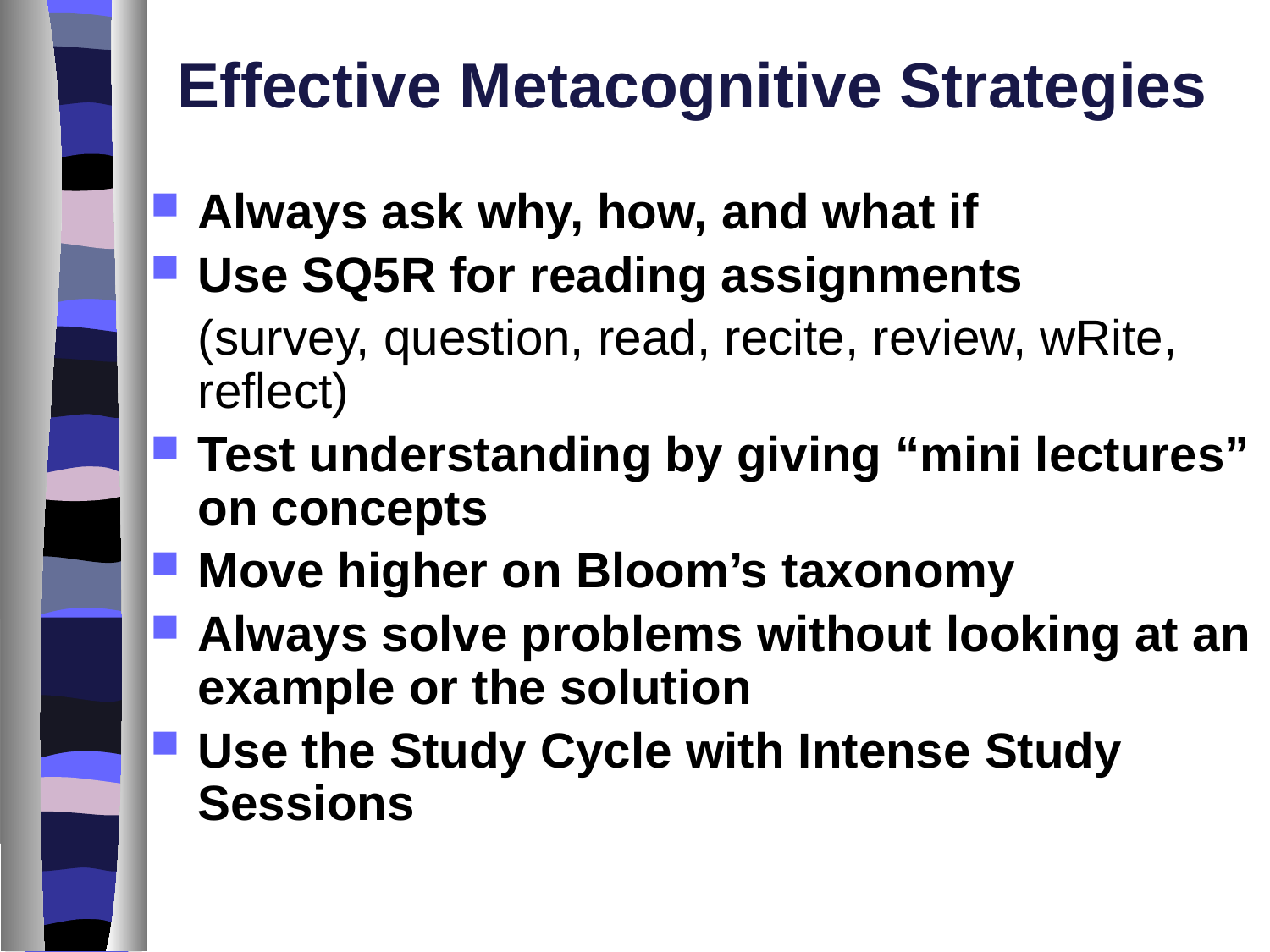

# Effective Metacognitive Strategies
Always ask why, how, and what if
Use SQ5R for reading assignments
	(survey, question, read, recite, review, wRite, reflect)
Test understanding by giving “mini lectures” on concepts
Move higher on Bloom’s taxonomy
Always solve problems without looking at an example or the solution
Use the Study Cycle with Intense Study Sessions